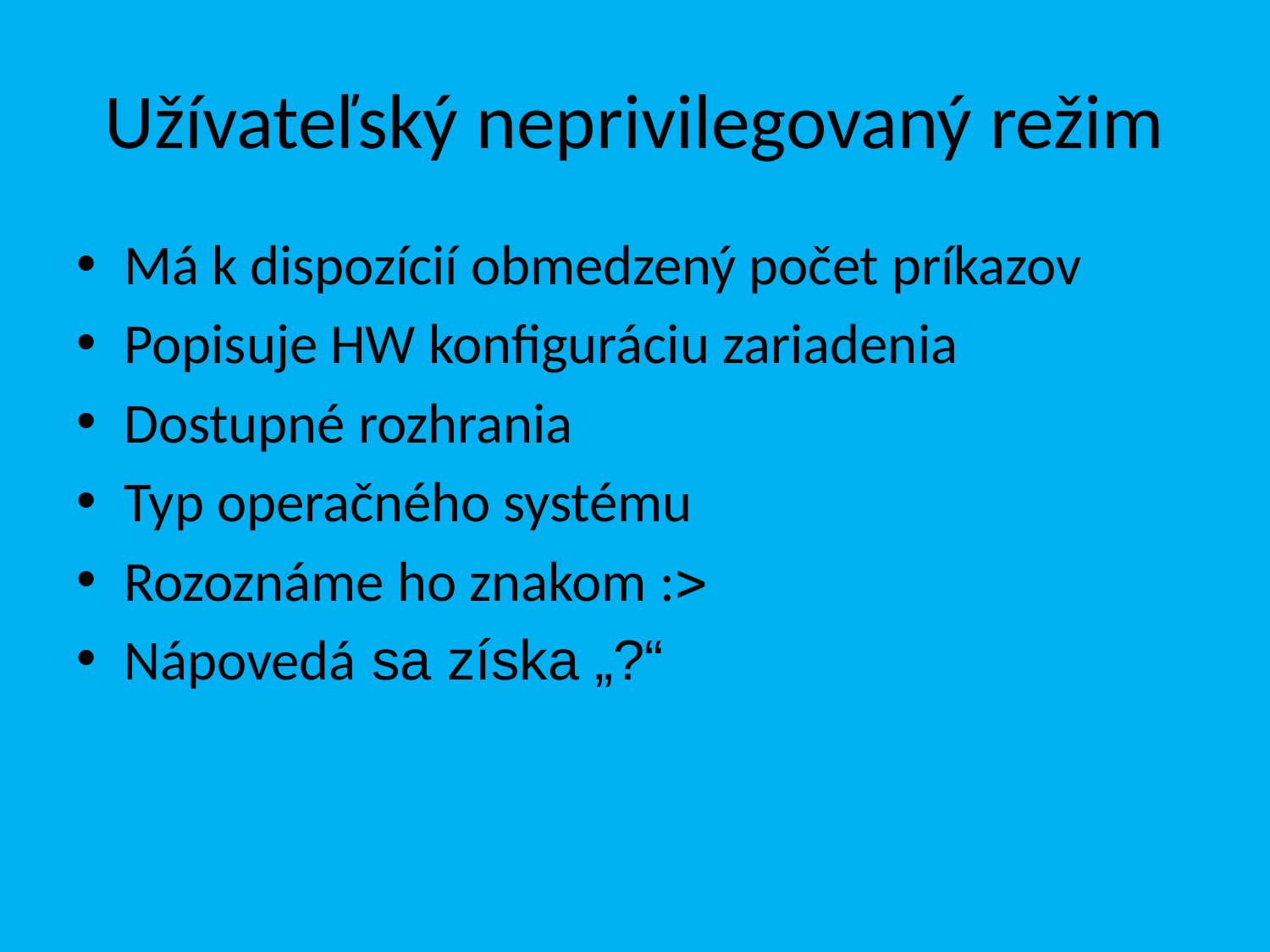

# Užívateľský neprivilegovaný režim
Má k dispozícií obmedzený počet príkazov
Popisuje HW konfiguráciu zariadenia
Dostupné rozhrania
Typ operačného systému
Rozoznáme ho znakom :>
Nápovedá sa získa „?“